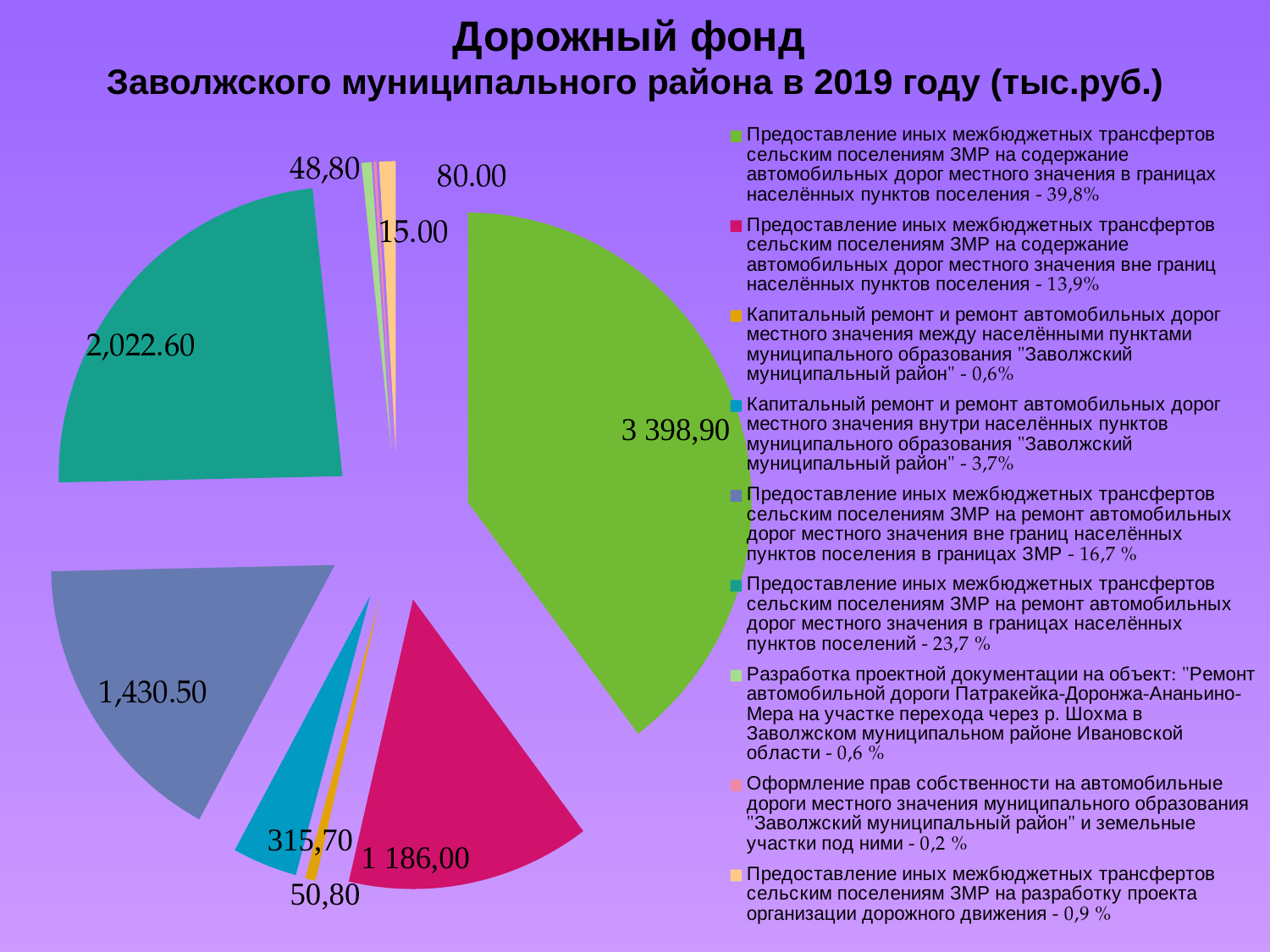

# Дорожный фонд Заволжского муниципального района в 2019 году (тыс.руб.)

### Chart

| Category | Ряд 1 |
|---|---|
| Предоставление иных межбюджетных трансфертов сельским поселениям ЗМР на содержание автомобильных дорог местного значения в границах населённых пунктов поселения - 39,8% | 3398.9 |
| Предоставление иных межбюджетных трансфертов сельским поселениям ЗМР на содержание автомобильных дорог местного значения вне границ населённых пунктов поселения - 13,9% | 1186.0 |
| Капитальный ремонт и ремонт автомобильных дорог местного значения между населёнными пунктами муниципального образования "Заволжский муниципальный район" - 0,6% | 50.8 |
| Капитальный ремонт и ремонт автомобильных дорог местного значения внутри населённых пунктов муниципального образования "Заволжский муниципальный район" - 3,7% | 315.7 |
| Предоставление иных межбюджетных трансфертов сельским поселениям ЗМР на ремонт автомобильных дорог местного значения вне границ населённых пунктов поселения в границах ЗМР - 16,7 % | 1430.5 |
| Предоставление иных межбюджетных трансфертов сельским поселениям ЗМР на ремонт автомобильных дорог местного значения в границах населённых пунктов поселений - 23,7 % | 2022.6 |
| Разработка проектной документации на объект: "Ремонт автомобильной дороги Патракейка-Доронжа-Ананьино-Мера на участке перехода через р. Шохма в Заволжском муниципальном районе Ивановской области - 0,6 % | 48.8 |
| Оформление прав собственности на автомобильные дороги местного значения муниципального образования "Заволжский муниципальный район" и земельные участки под ними - 0,2 % | 15.0 |
| Предоставление иных межбюджетных трансфертов сельским поселениям ЗМР на разработку проекта организации дорожного движения - 0,9 % | 80.0 |